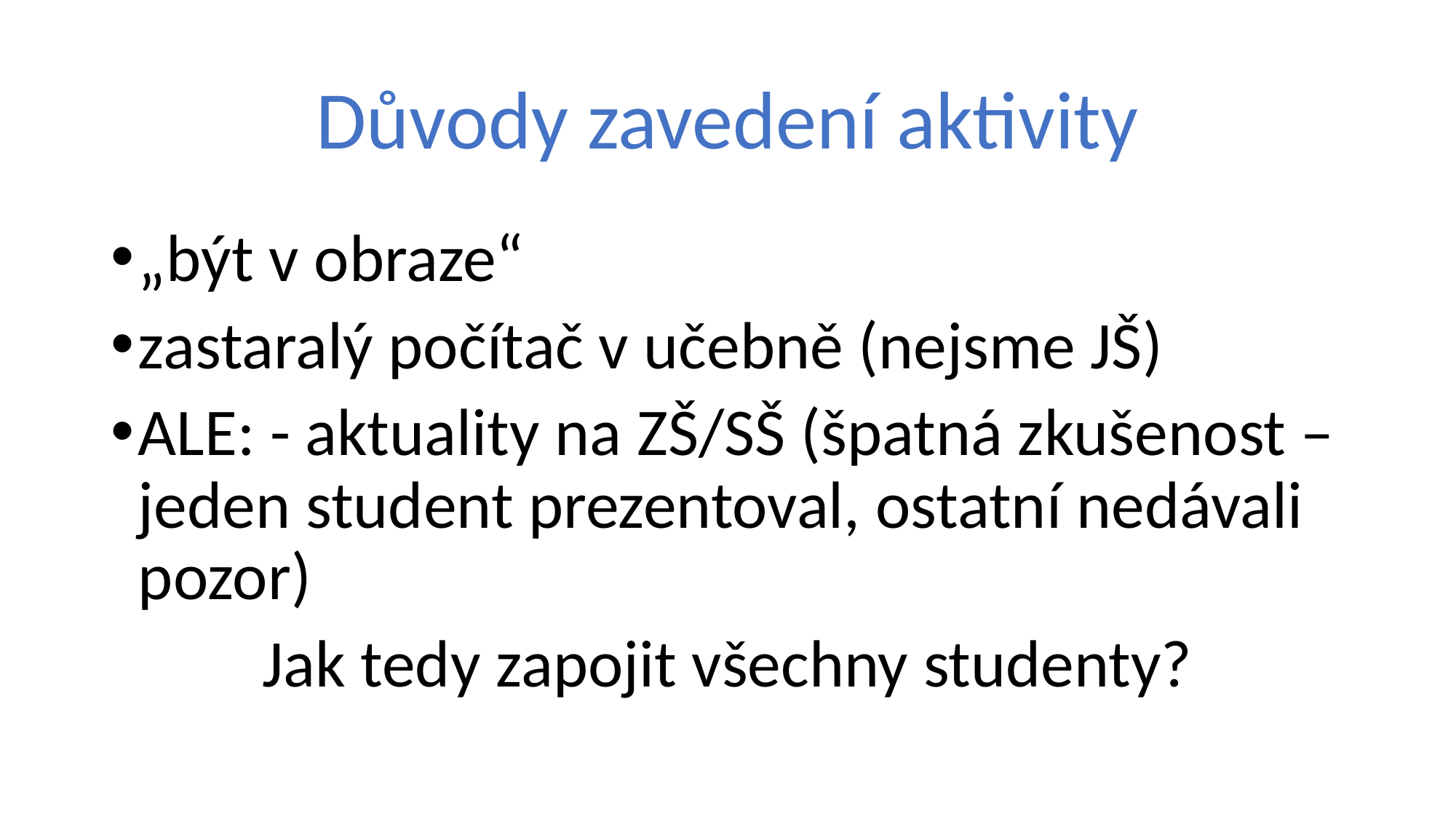

# Důvody zavedení aktivity
„být v obraze“
zastaralý počítač v učebně (nejsme JŠ)
ALE: - aktuality na ZŠ/SŠ (špatná zkušenost – jeden student prezentoval, ostatní nedávali pozor)
          Jak tedy zapojit všechny studenty?